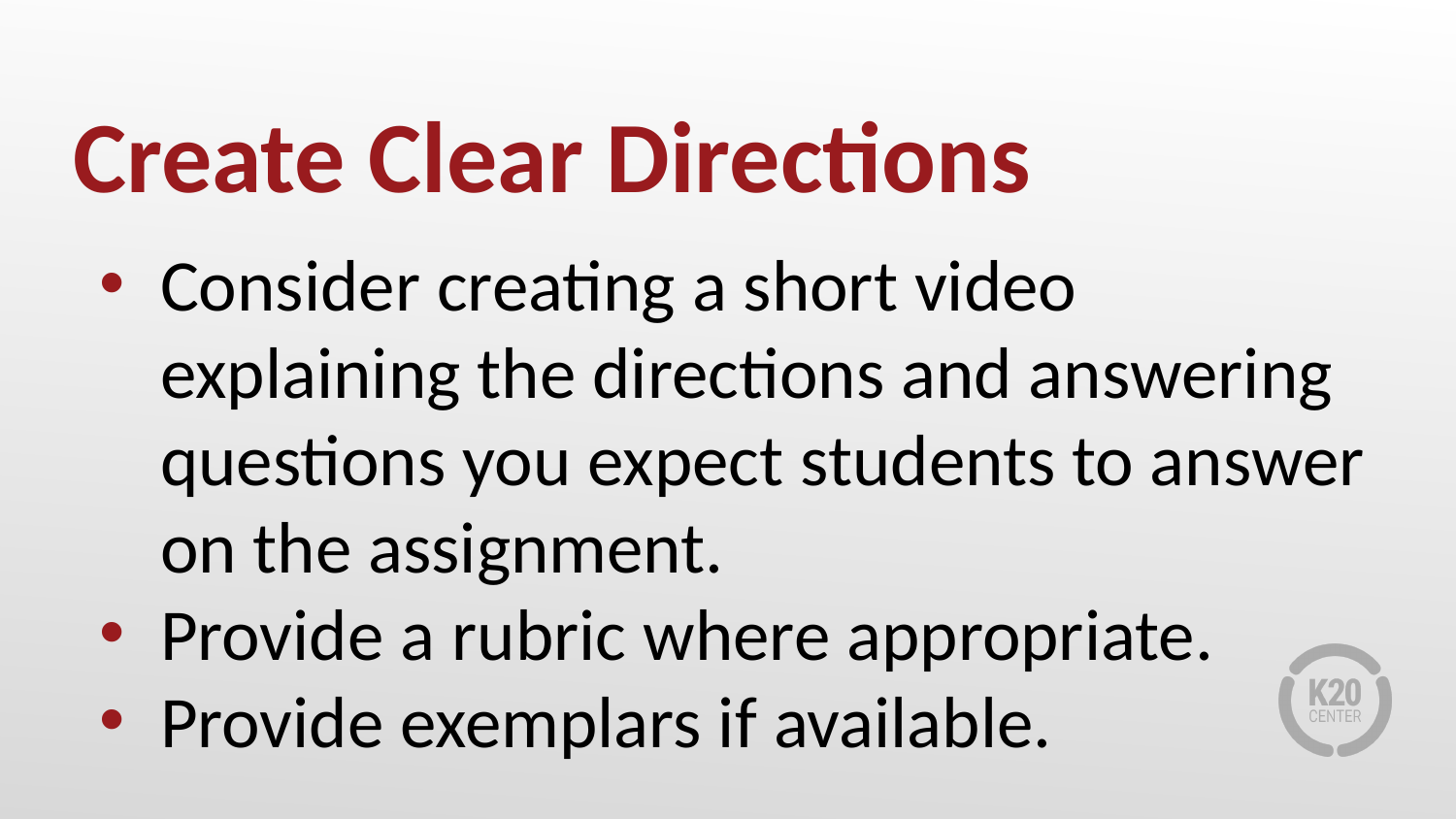

# Create Clear Directions
Consider creating a short video explaining the directions and answering questions you expect students to answer on the assignment.
Provide a rubric where appropriate.
Provide exemplars if available.